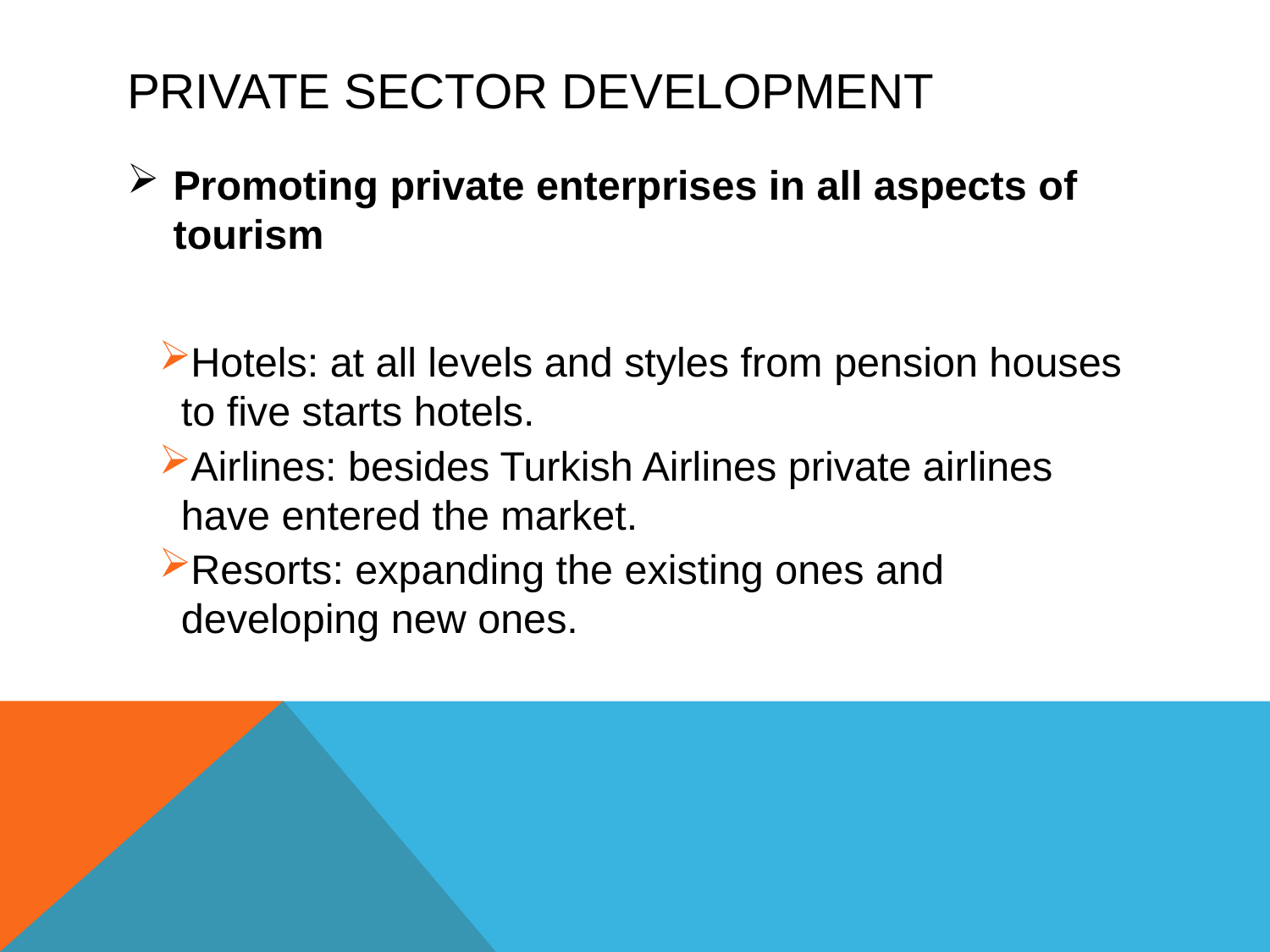

# Private Sector Development
Promoting private enterprises in all aspects of tourism

Hotels: at all levels and styles from pension houses to five starts hotels.
Airlines: besides Turkish Airlines private airlines have entered the market.
Resorts: expanding the existing ones and developing new ones.